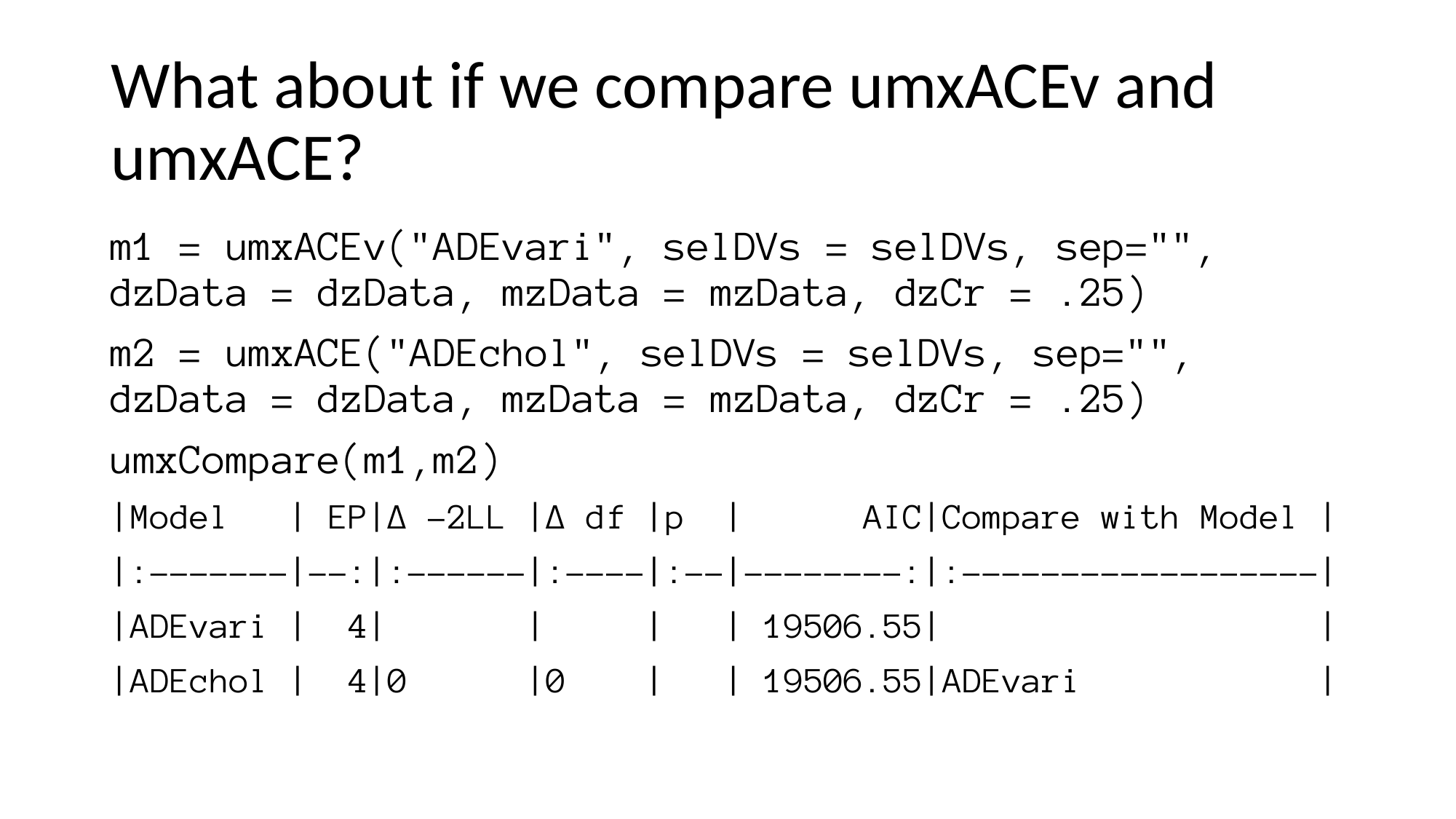

# What about if we compare umxACEv and umxACE?
m1 = umxACEv("ADEvari", selDVs = selDVs, sep="", dzData = dzData, mzData = mzData, dzCr = .25)
m2 = umxACE("ADEchol", selDVs = selDVs, sep="", dzData = dzData, mzData = mzData, dzCr = .25)
umxCompare(m1,m2)
|Model   | EP|∆ -2LL |∆ df |p  |      AIC|Compare with Model |
|:-------|--:|:------|:----|:--|--------:|:------------------|
|ADEvari |  4|       |     |   | 19506.55|                   |
|ADEchol |  4|0      |0    |   | 19506.55|ADEvari            |